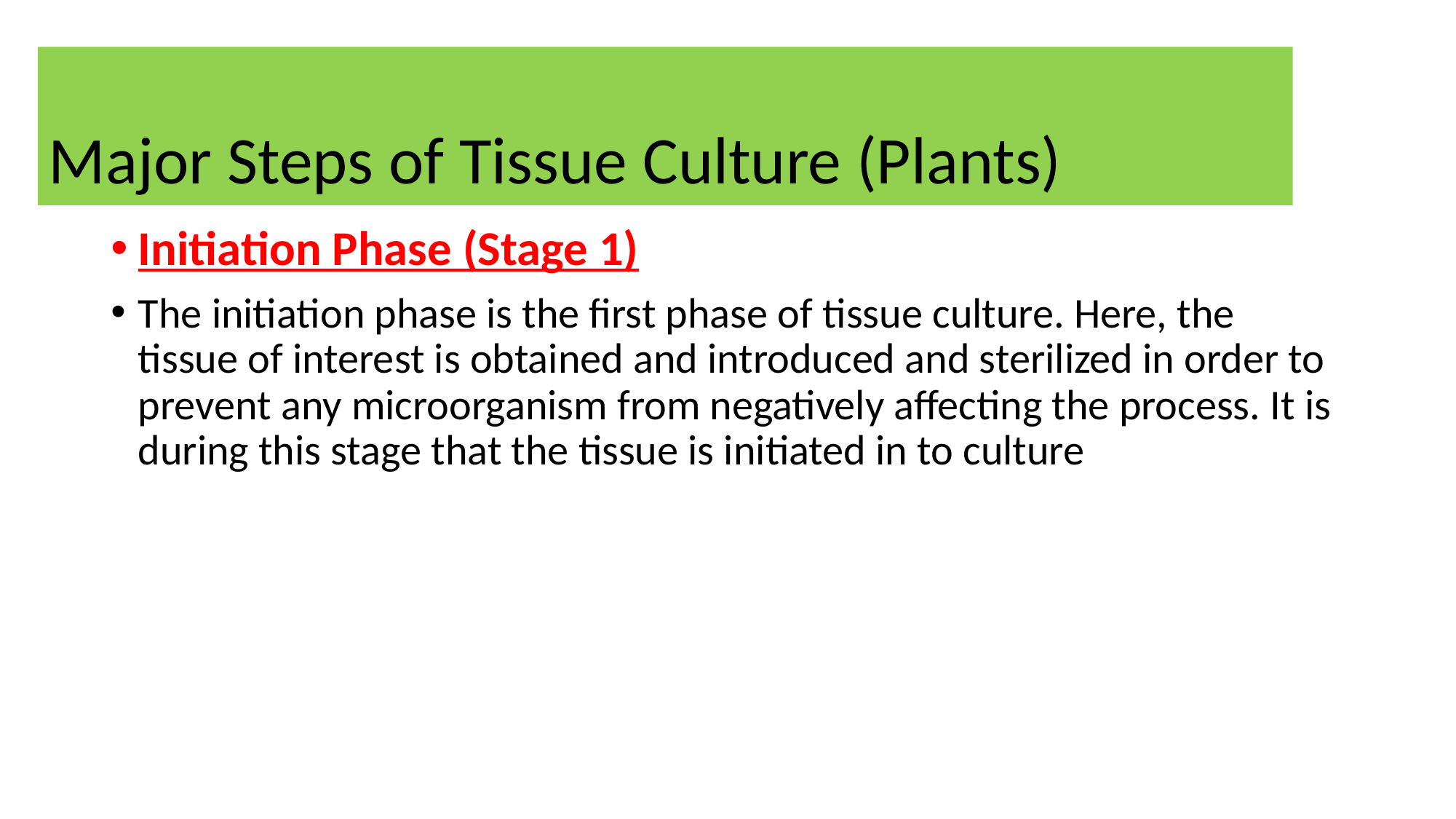

# Major Steps of Tissue Culture (Plants)
Initiation Phase (Stage 1)
The initiation phase is the first phase of tissue culture. Here, the tissue of interest is obtained and introduced and sterilized in order to prevent any microorganism from negatively affecting the process. It is during this stage that the tissue is initiated in to culture